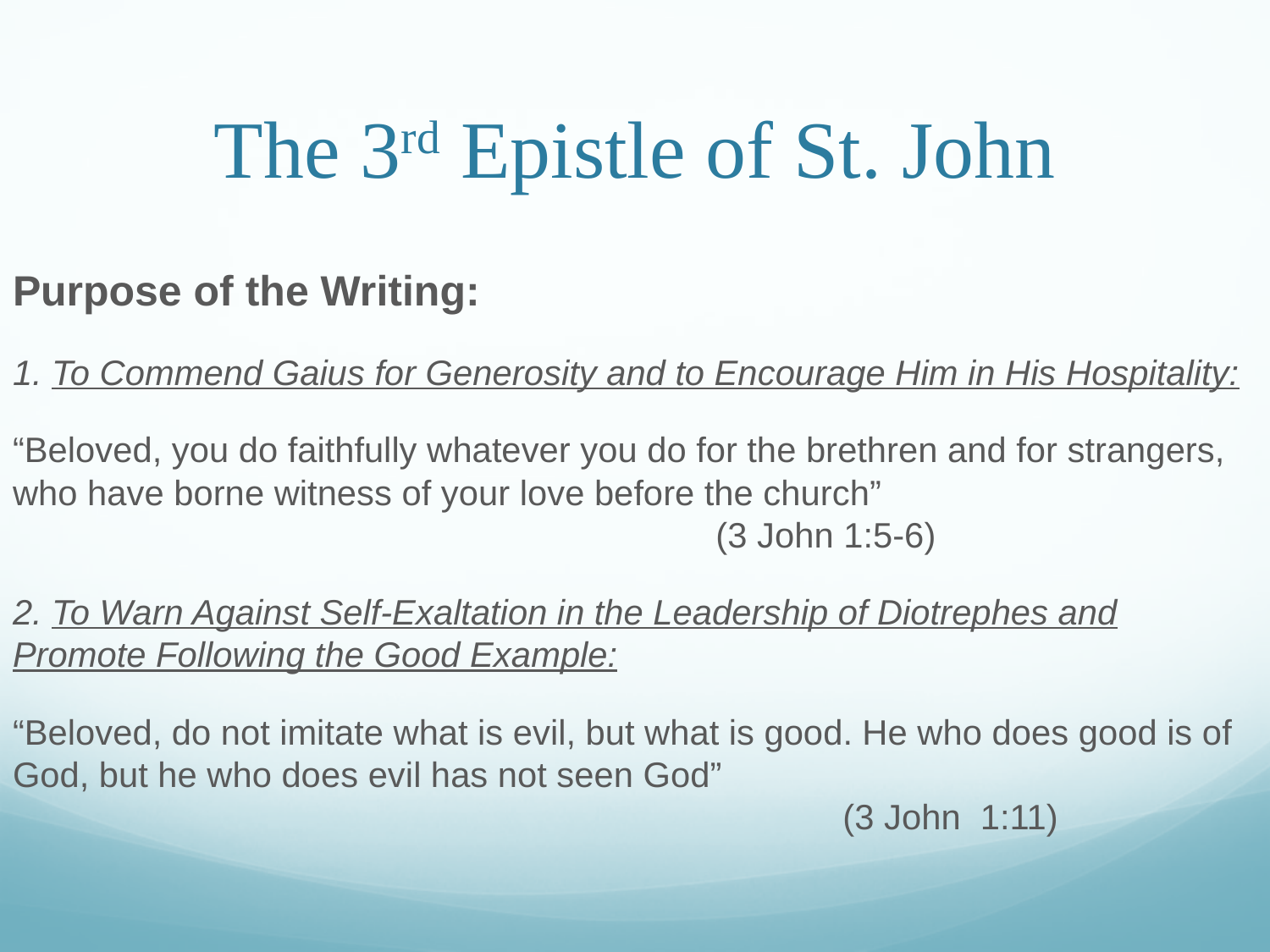

# The 3rd Epistle of St. John
Purpose of the Writing:
1. To Commend Gaius for Generosity and to Encourage Him in His Hospitality:
“Beloved, you do faithfully whatever you do for the brethren and for strangers, who have borne witness of your love before the church”								       (3 John 1:5-6)
2. To Warn Against Self-Exaltation in the Leadership of Diotrephes and Promote Following the Good Example:
“Beloved, do not imitate what is evil, but what is good. He who does good is of God, but he who does evil has not seen God”										       (3 John  1:11)